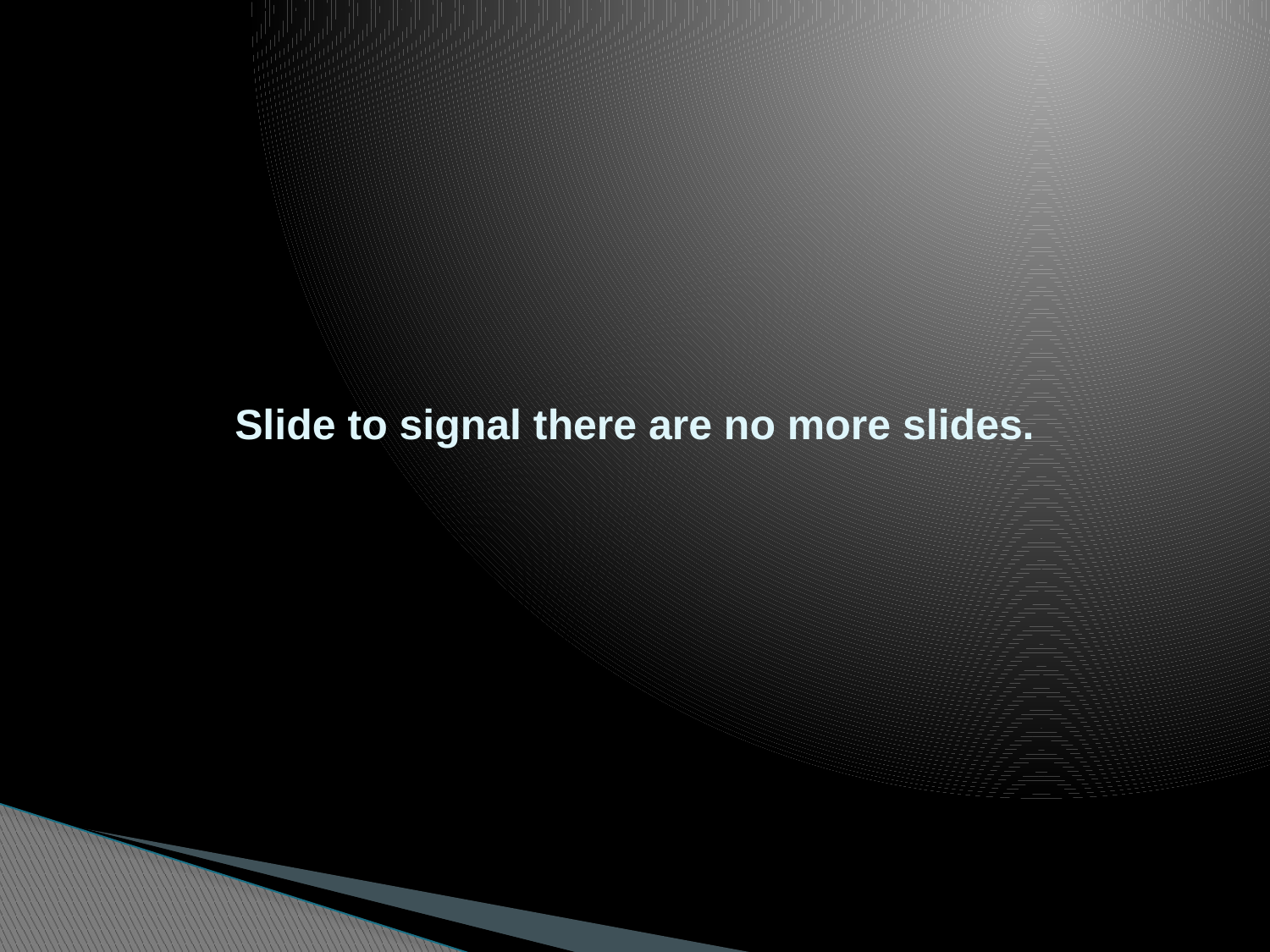

# Slide to signal there are no more slides.